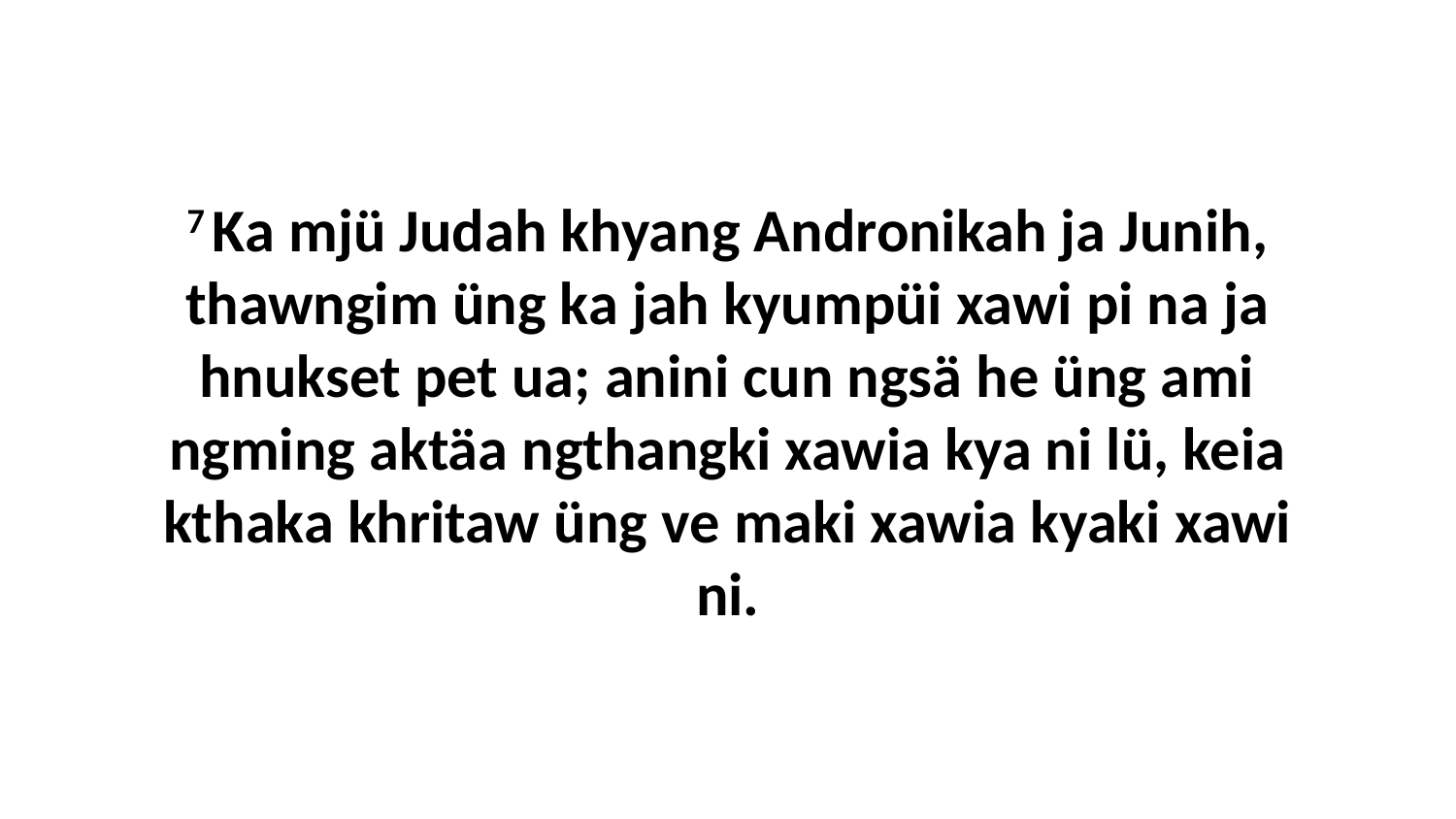

7 Ka mjü Judah khyang Andronikah ja Junih, thawngim üng ka jah kyumpüi xawi pi na ja hnukset pet ua; anini cun ngsä he üng ami ngming aktäa ngthangki xawia kya ni lü, keia kthaka khritaw üng ve maki xawia kyaki xawi ni.